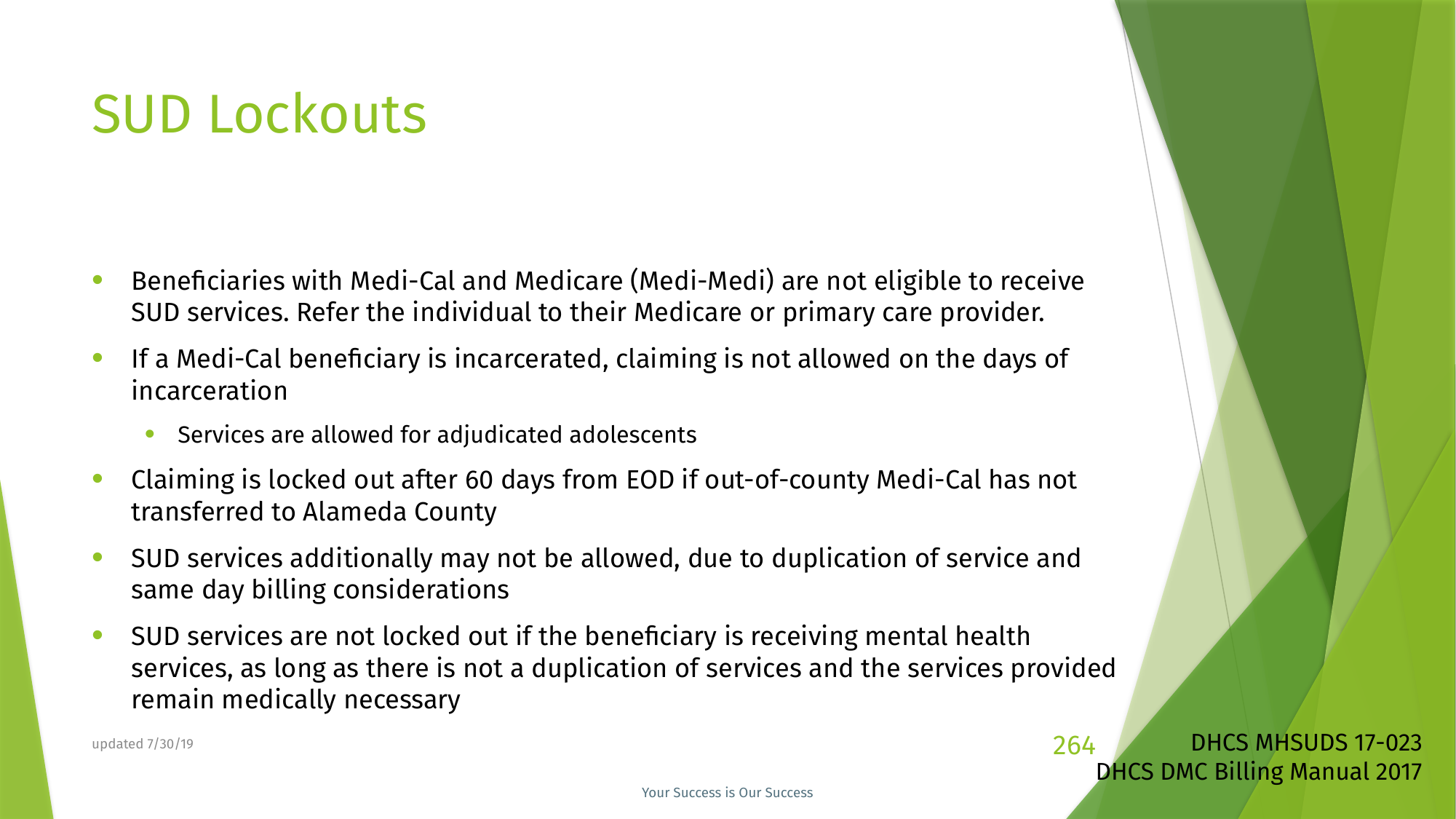

# SUD Lockouts
Beneficiaries with Medi-Cal and Medicare (Medi-Medi) are not eligible to receive SUD services. Refer the individual to their Medicare or primary care provider.
If a Medi-Cal beneficiary is incarcerated, claiming is not allowed on the days of incarceration
Services are allowed for adjudicated adolescents
Claiming is locked out after 60 days from EOD if out-of-county Medi-Cal has not transferred to Alameda County
SUD services additionally may not be allowed, due to duplication of service and same day billing considerations
SUD services are not locked out if the beneficiary is receiving mental health services, as long as there is not a duplication of services and the services provided remain medically necessary

updated 7/30/19
264
DHCS MHSUDS 17-023
DHCS DMC Billing Manual 2017